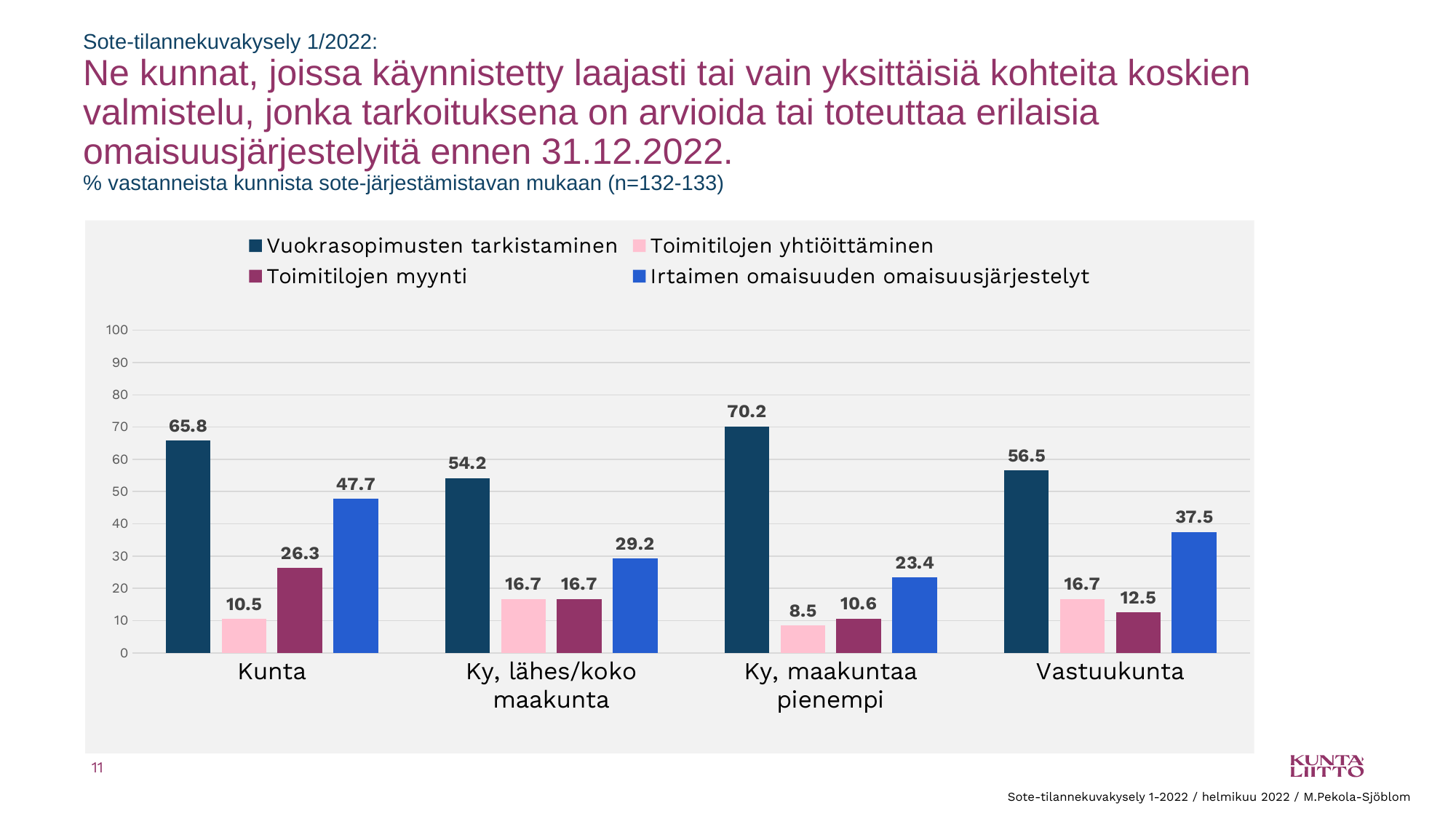

# Sote-tilannekuvakysely 1/2022: Ne kunnat, joissa käynnistetty laajasti tai vain yksittäisiä kohteita koskien valmistelu, jonka tarkoituksena on arvioida tai toteuttaa erilaisia omaisuusjärjestelyitä ennen 31.12.2022. % vastanneista kunnista sote-järjestämistavan mukaan (n=132-133)

### Chart

| Category | Vuokrasopimusten tarkistaminen | Toimitilojen yhtiöittäminen | Toimitilojen myynti | Irtaimen omaisuuden omaisuusjärjestelyt |
|---|---|---|---|---|
| Kunta | 65.8 | 10.5 | 26.3 | 47.7 |
| Ky, lähes/koko maakunta | 54.2 | 16.7 | 16.7 | 29.2 |
| Ky, maakuntaa pienempi | 70.2 | 8.5 | 10.6 | 23.4 |
| Vastuukunta | 56.5 | 16.7 | 12.5 | 37.5 |
11
Sote-tilannekuvakysely 1-2022 / helmikuu 2022 / M.Pekola-Sjöblom